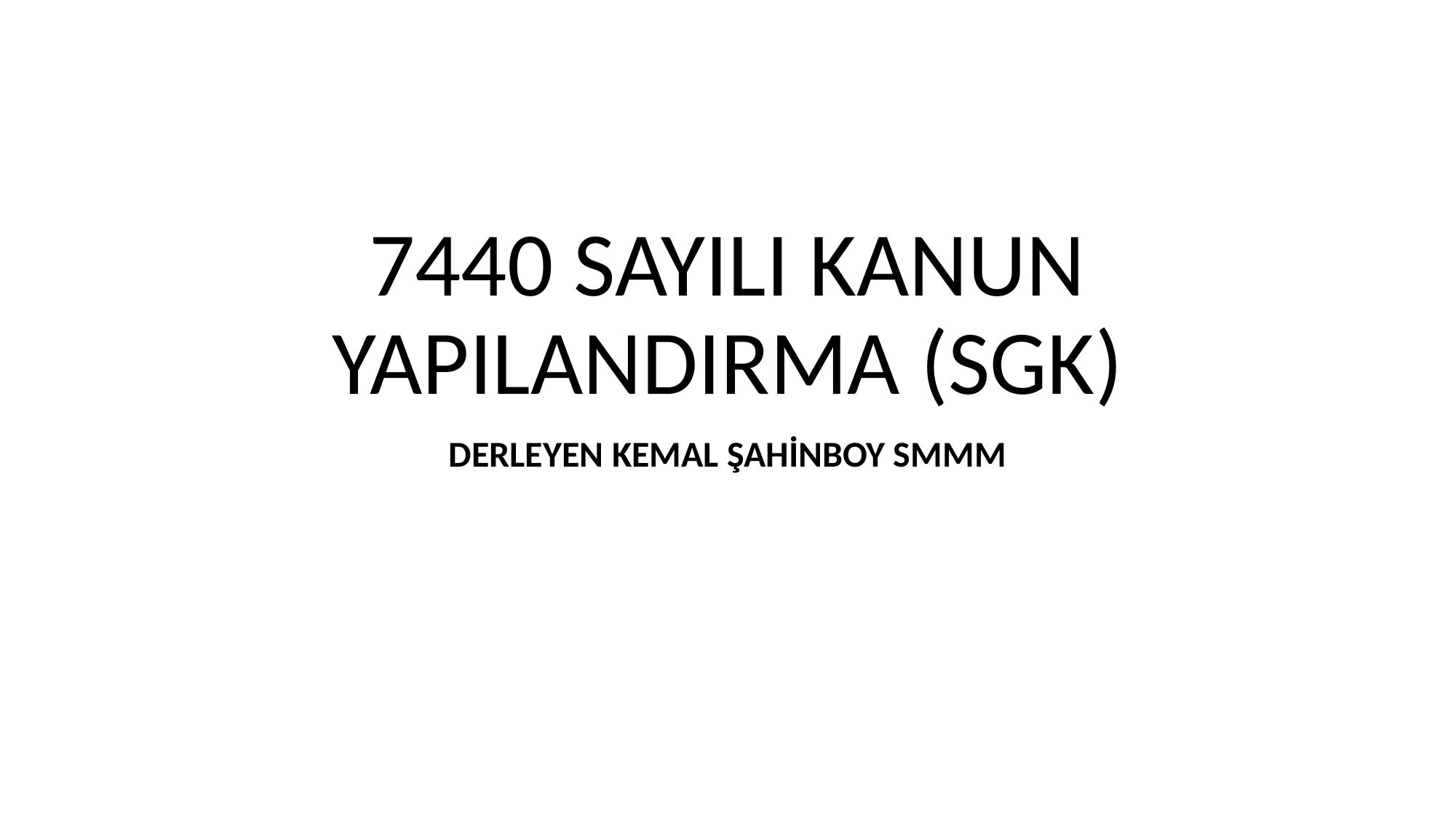

# 7440 SAYILI KANUN YAPILANDIRMA (SGK)
DERLEYEN KEMAL ŞAHİNBOY SMMM